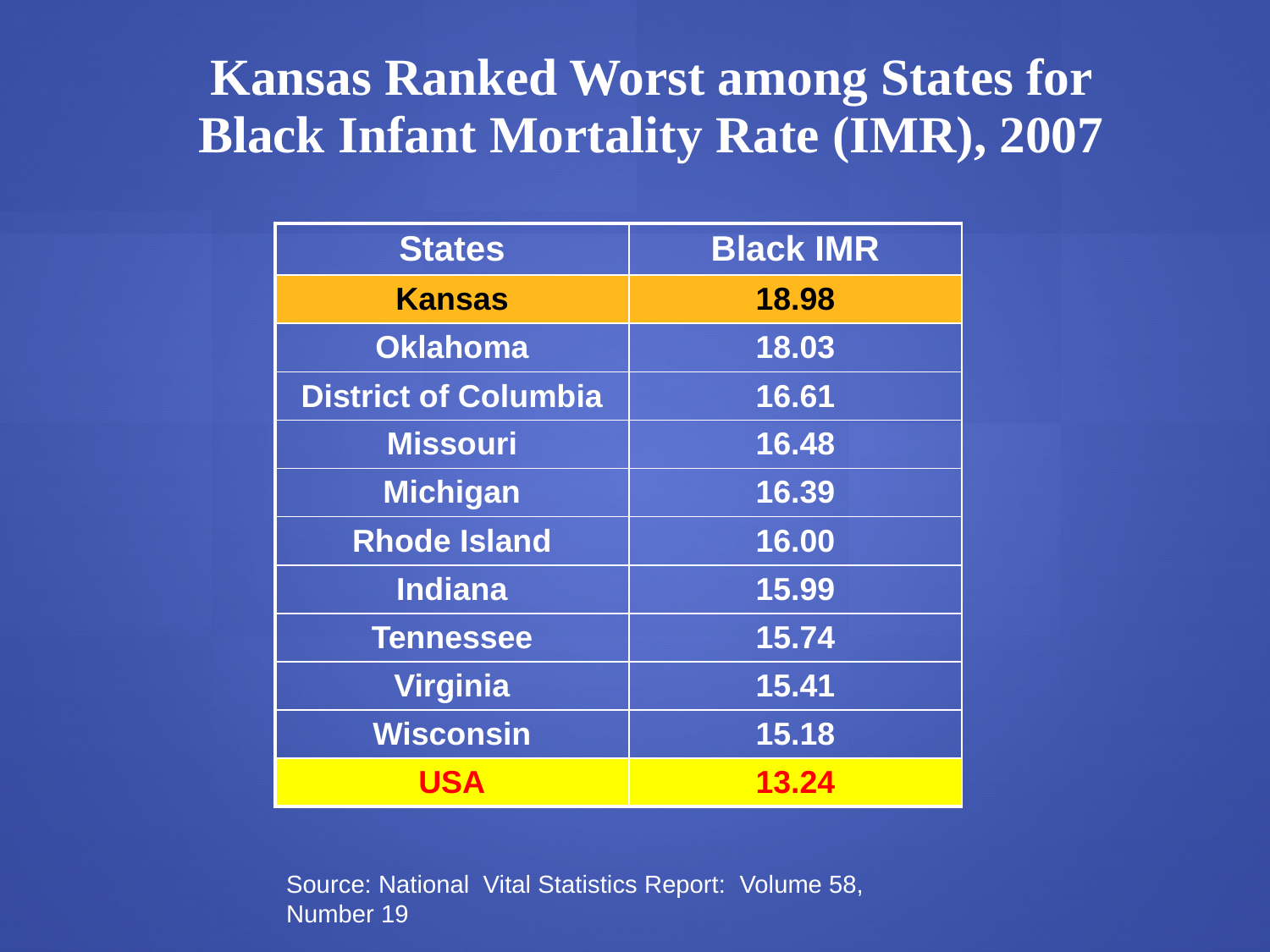

Kansas Ranked Worst among States for
Black Infant Mortality Rate (IMR), 2007
| States | Black IMR |
| --- | --- |
| Kansas | 18.98 |
| Oklahoma | 18.03 |
| District of Columbia | 16.61 |
| Missouri | 16.48 |
| Michigan | 16.39 |
| Rhode Island | 16.00 |
| Indiana | 15.99 |
| Tennessee | 15.74 |
| Virginia | 15.41 |
| Wisconsin | 15.18 |
| USA | 13.24 |
Source: National  Vital Statistics Report:  Volume 58, Number 19